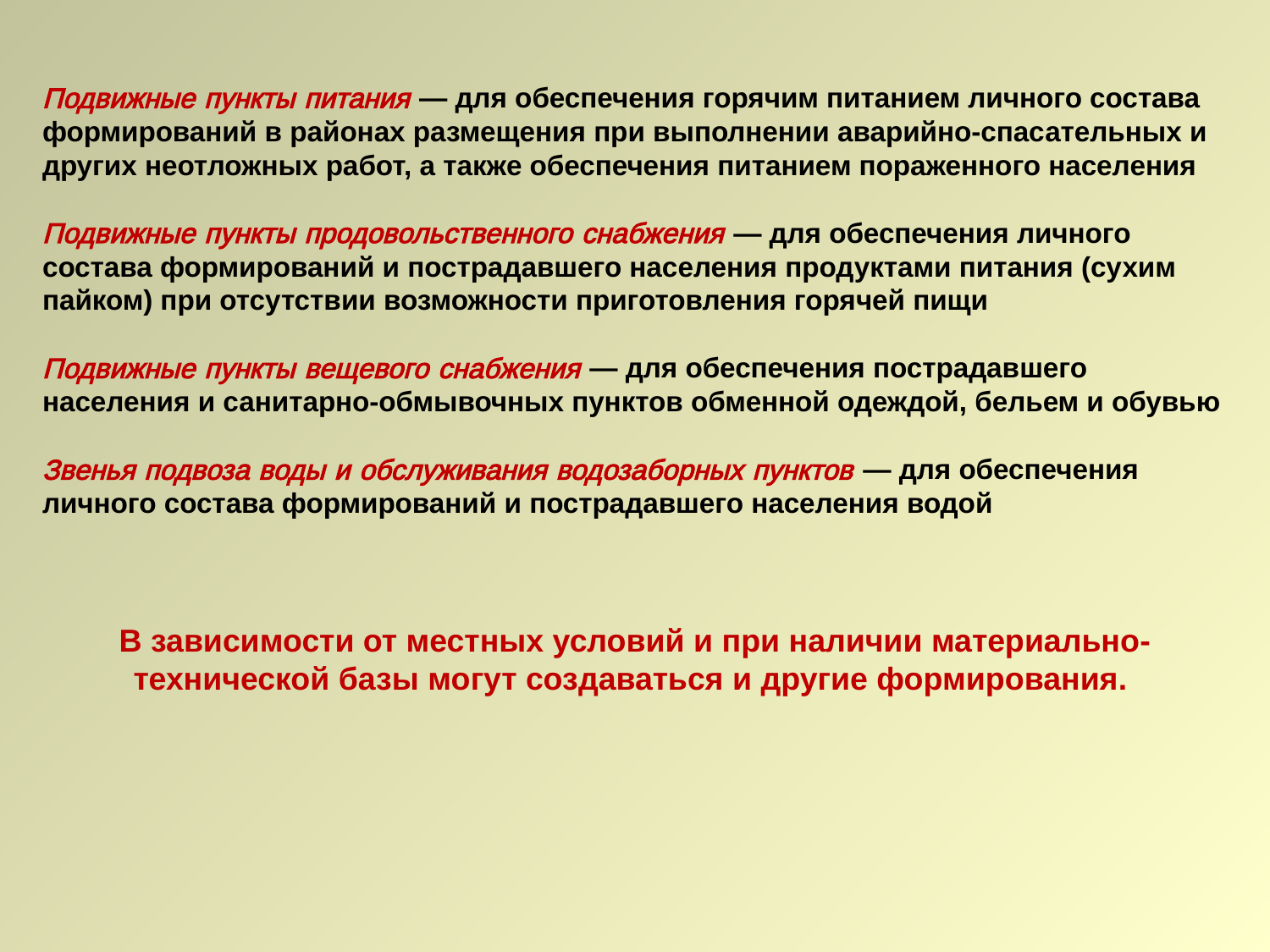

Подвижные пункты питания — для обеспечения горячим питанием личного состава формирований в районах размещения при выполнении аварийно-спасательных и других неотложных работ, а также обеспечения питанием пораженного населения

Подвижные пункты продовольственного снабжения — для обеспечения личного состава формирований и пострадавшего населения продуктами питания (сухим пайком) при отсутствии возможности приготовления горячей пищи

Подвижные пункты вещевого снабжения — для обеспечения пострадавшего населения и санитарно-обмывочных пунктов обменной одеждой, бельем и обувью

Звенья подвоза воды и обслуживания водозаборных пунктов — для обеспечения личного состава формирований и пострадавшего населения водой

В зависимости от местных условий и при наличии материально-технической базы могут создаваться и другие формирования.